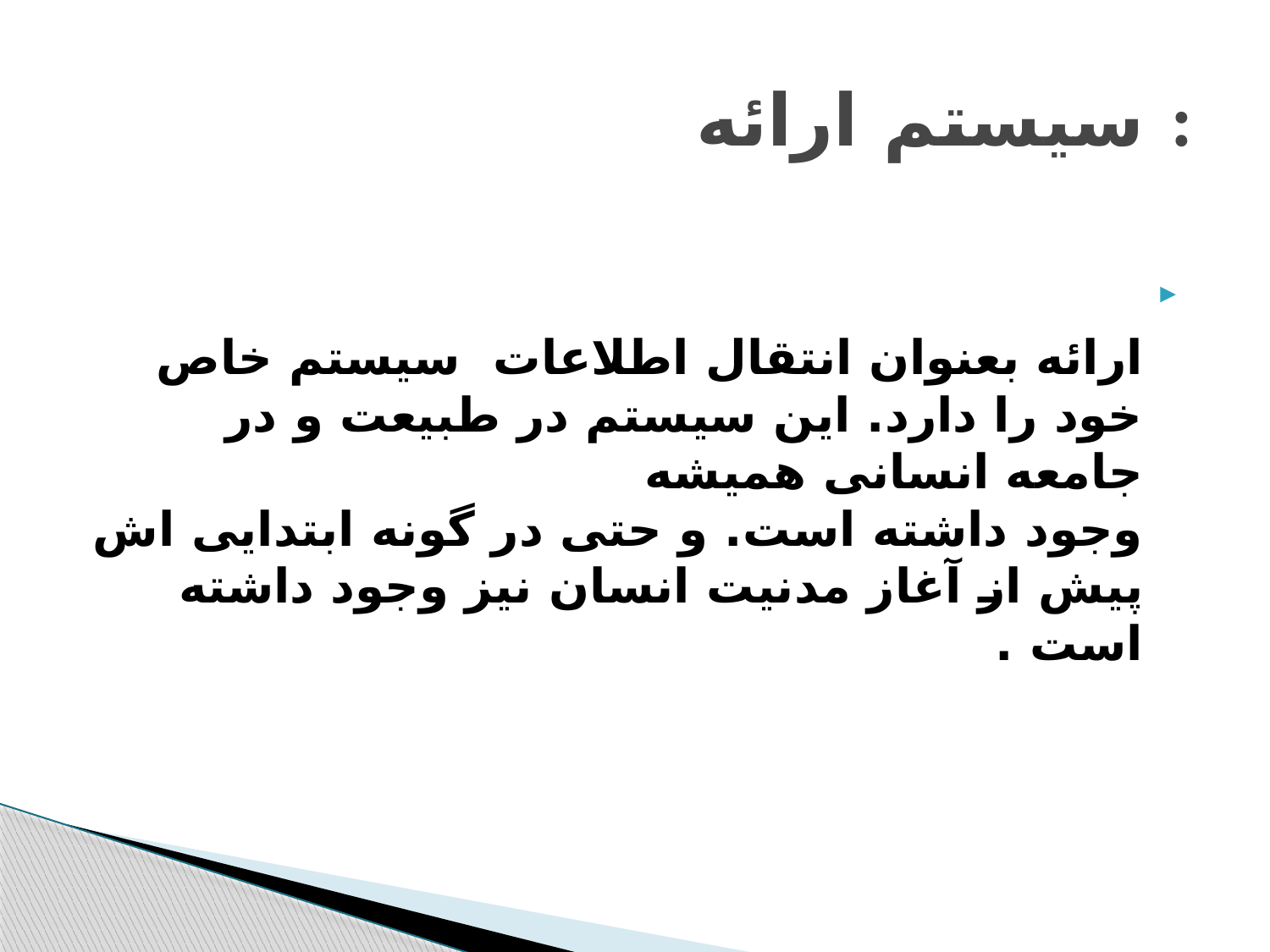

# سیستم ارائه :
ارائه بعنوان انتقال اطلاعات  سیستم خاص خود را دارد. این سیستم در طبیعت و در جامعه انسانی همیشه
وجود داشته است. و حتی در گونه ابتدایی اش پیش از آغاز مدنیت انسان نیز وجود داشته است .